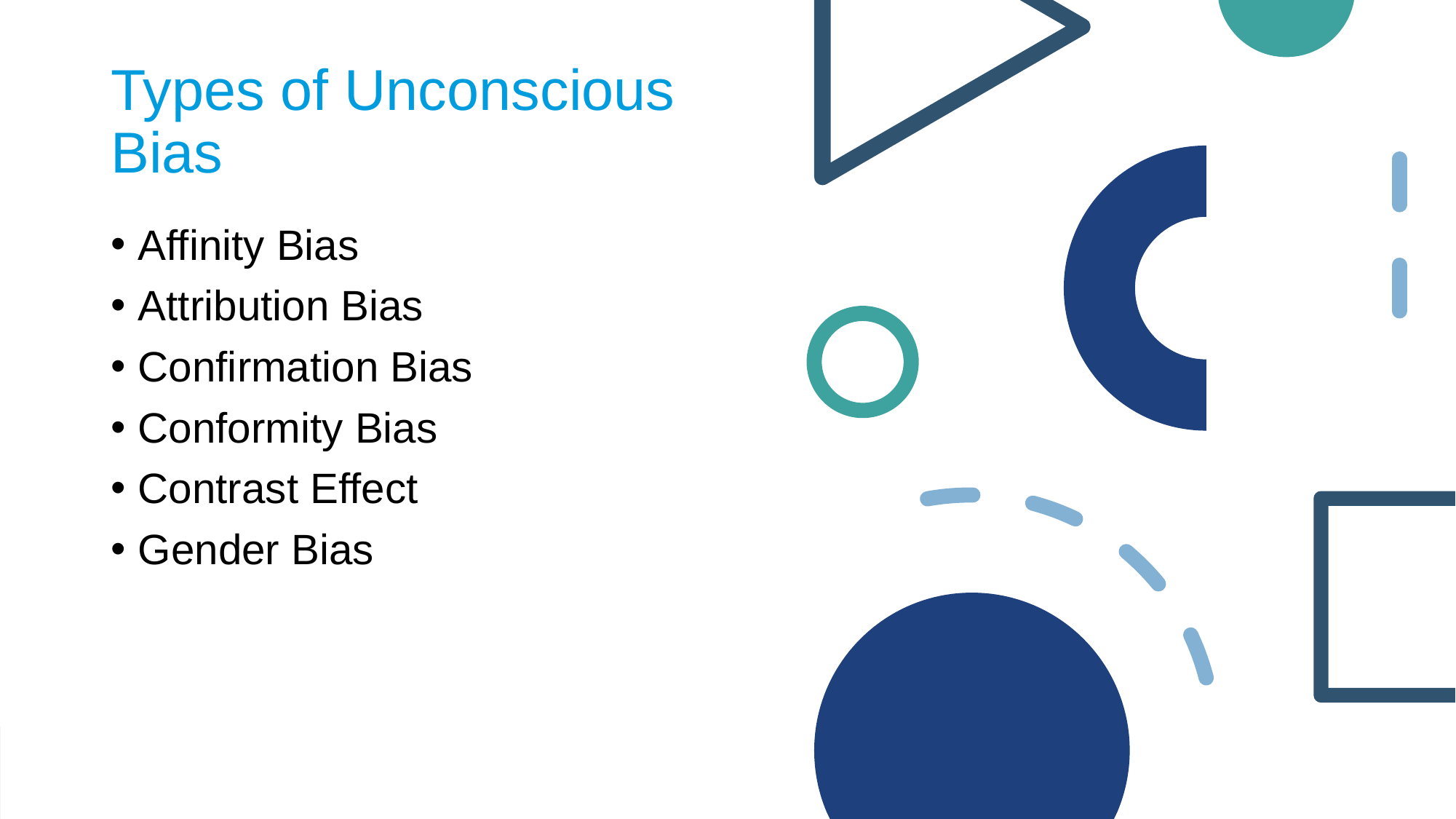

# Types of Unconscious Bias

Affinity Bias
Attribution Bias
Confirmation Bias
Conformity Bias
Contrast Effect
Gender Bias